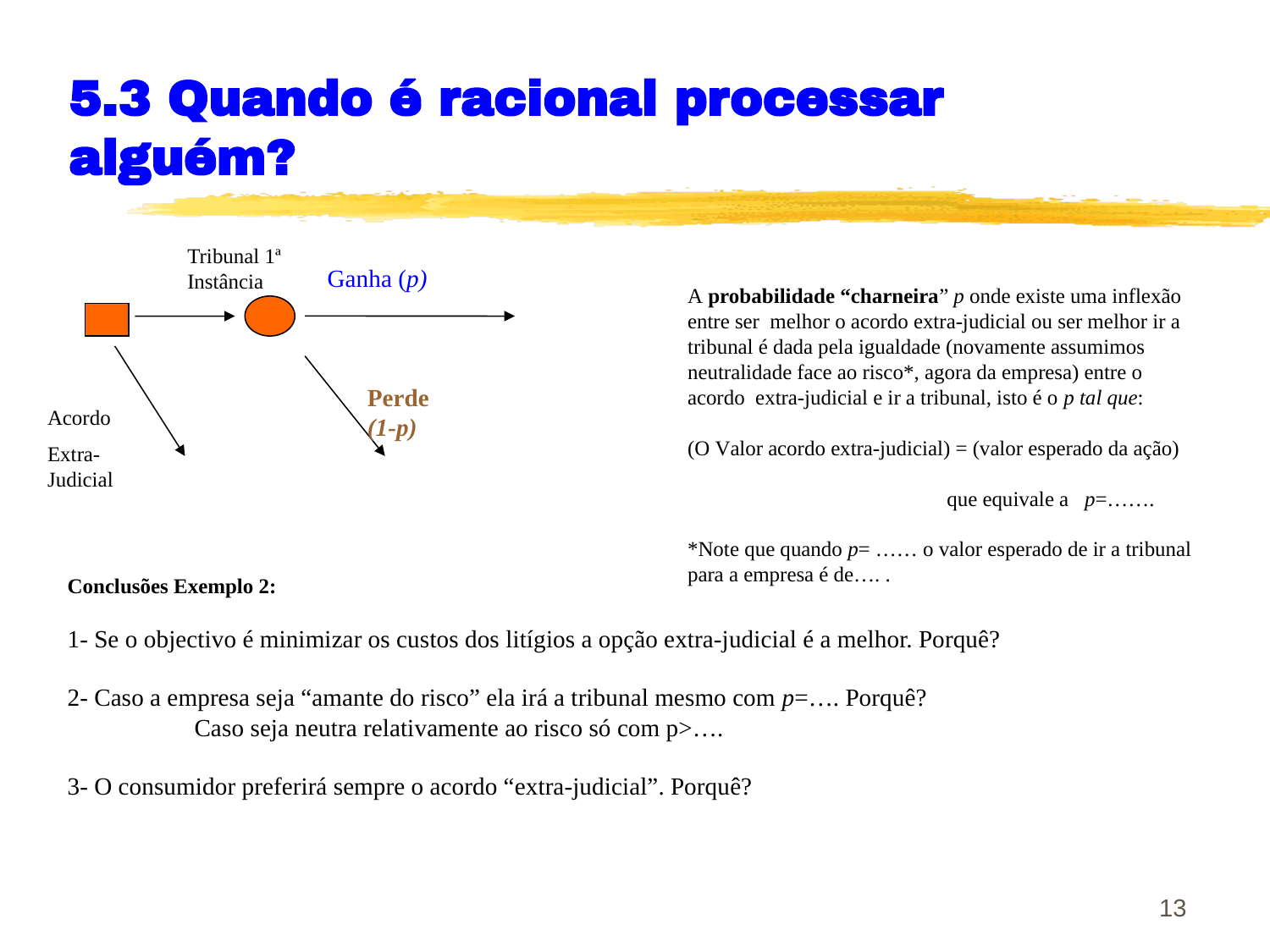

# 5.3 Quando é racional processar alguém?
Tribunal 1ª Instância
Ganha (p)

A probabilidade “charneira” p onde existe uma inflexão entre ser  melhor o acordo extra-judicial ou ser melhor ir a tribunal é dada pela igualdade (novamente assumimos neutralidade face ao risco*, agora da empresa) entre o acordo  extra-judicial e ir a tribunal, isto é o p tal que:

(O Valor acordo extra-judicial) = (valor esperado da ação)

		 que equivale a   p=…….

*Note que quando p= …… o valor esperado de ir a tribunal para a empresa é de…. .

Perde (1-p)
Acordo
Extra-Judicial

Conclusões Exemplo 2:

1- Se o objectivo é minimizar os custos dos litígios a opção extra-judicial é a melhor. Porquê?

2- Caso a empresa seja “amante do risco” ela irá a tribunal mesmo com p=…. Porquê?
	Caso seja neutra relativamente ao risco só com p>….

3- O consumidor preferirá sempre o acordo “extra-judicial”. Porquê?

13